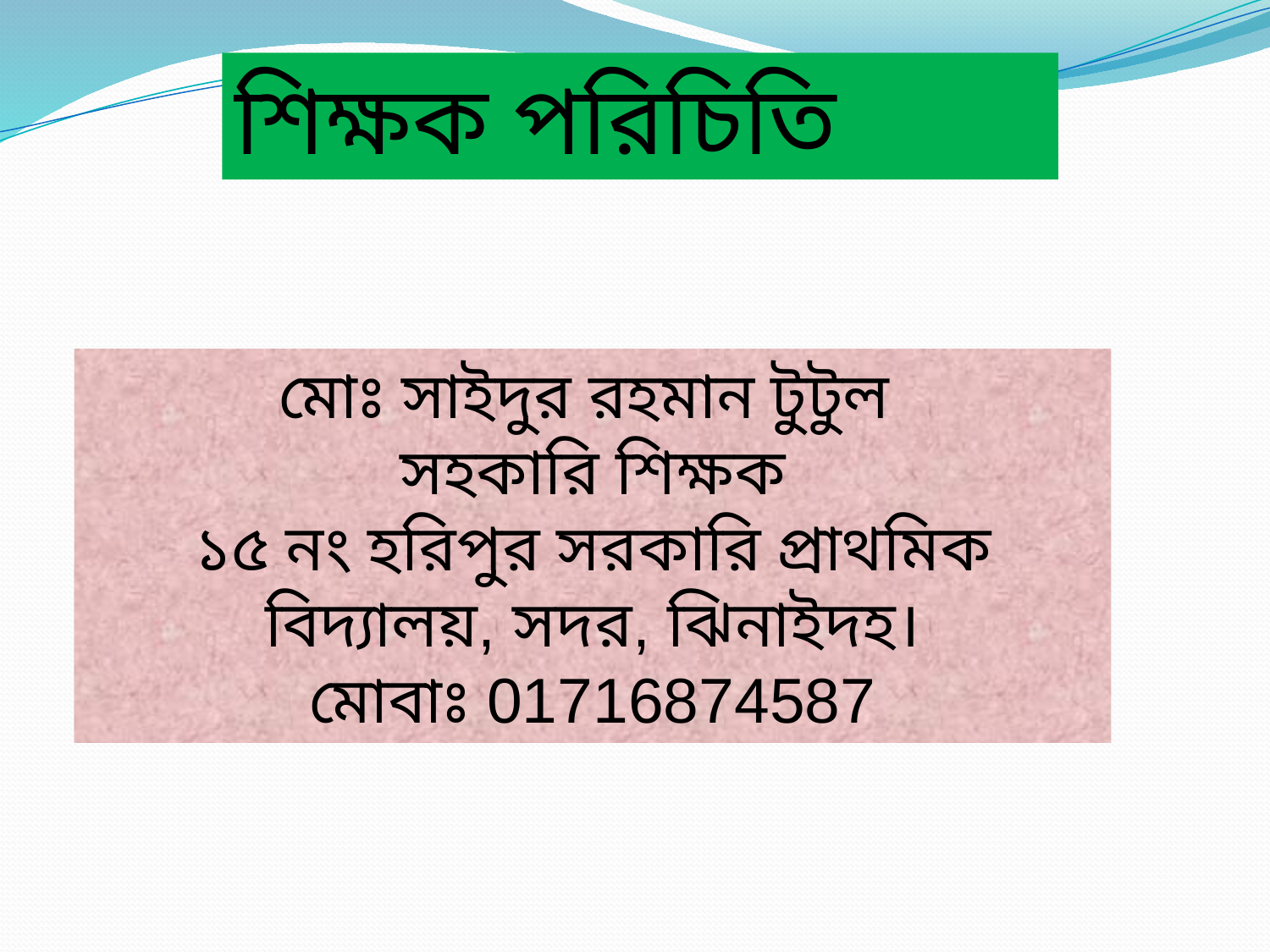

শিক্ষক পরিচিতি
মোঃ সাইদুর রহমান টুটুল
সহকারি শিক্ষক
১৫ নং হরিপুর সরকারি প্রাথমিক বিদ্যালয়, সদর, ঝিনাইদহ।
মোবাঃ 01716874587